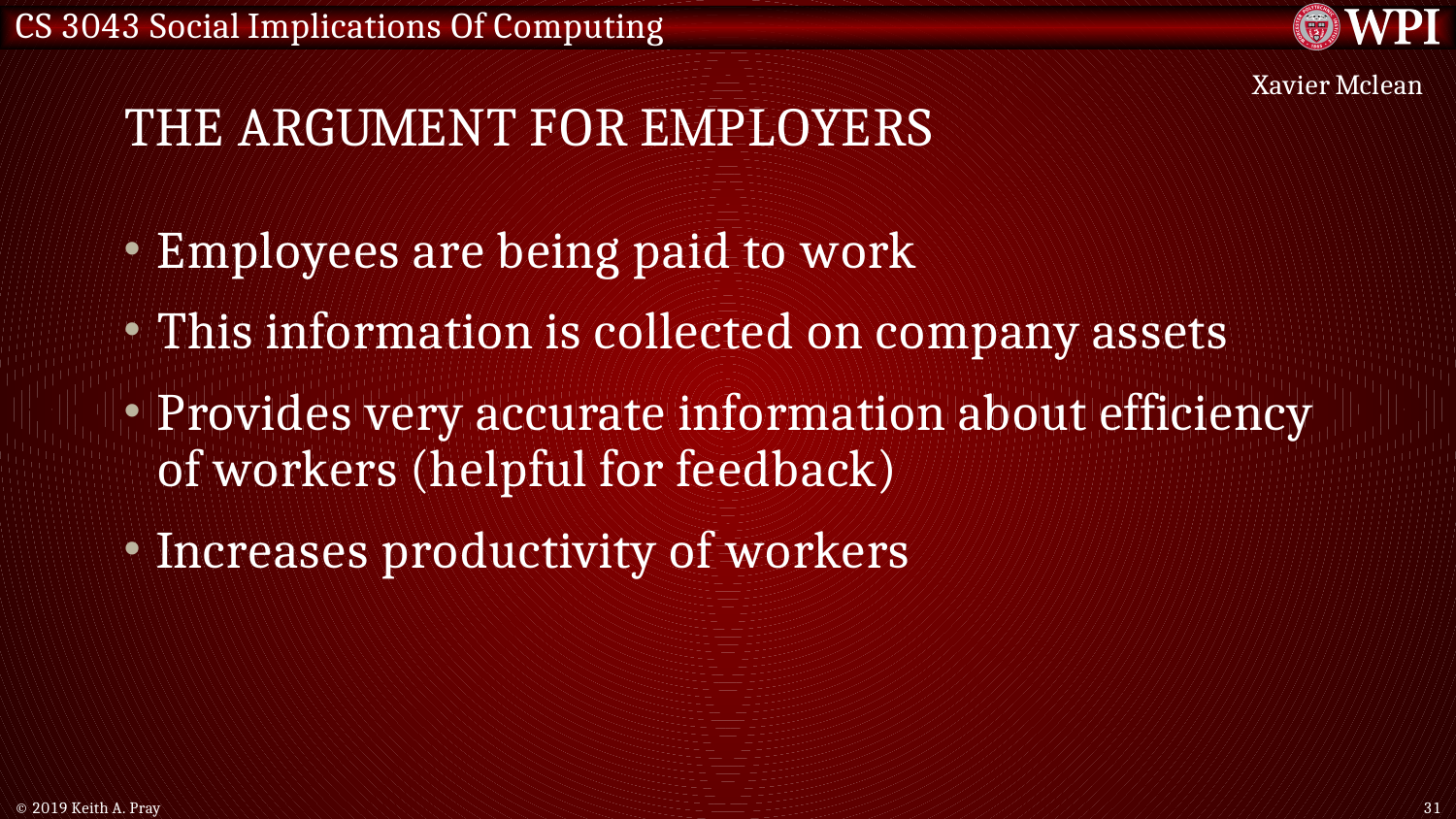

# The Argument for Employers
Xavier Mclean
Employees are being paid to work
This information is collected on company assets
Provides very accurate information about efficiency of workers (helpful for feedback)
Increases productivity of workers
© 2019 Keith A. Pray
31